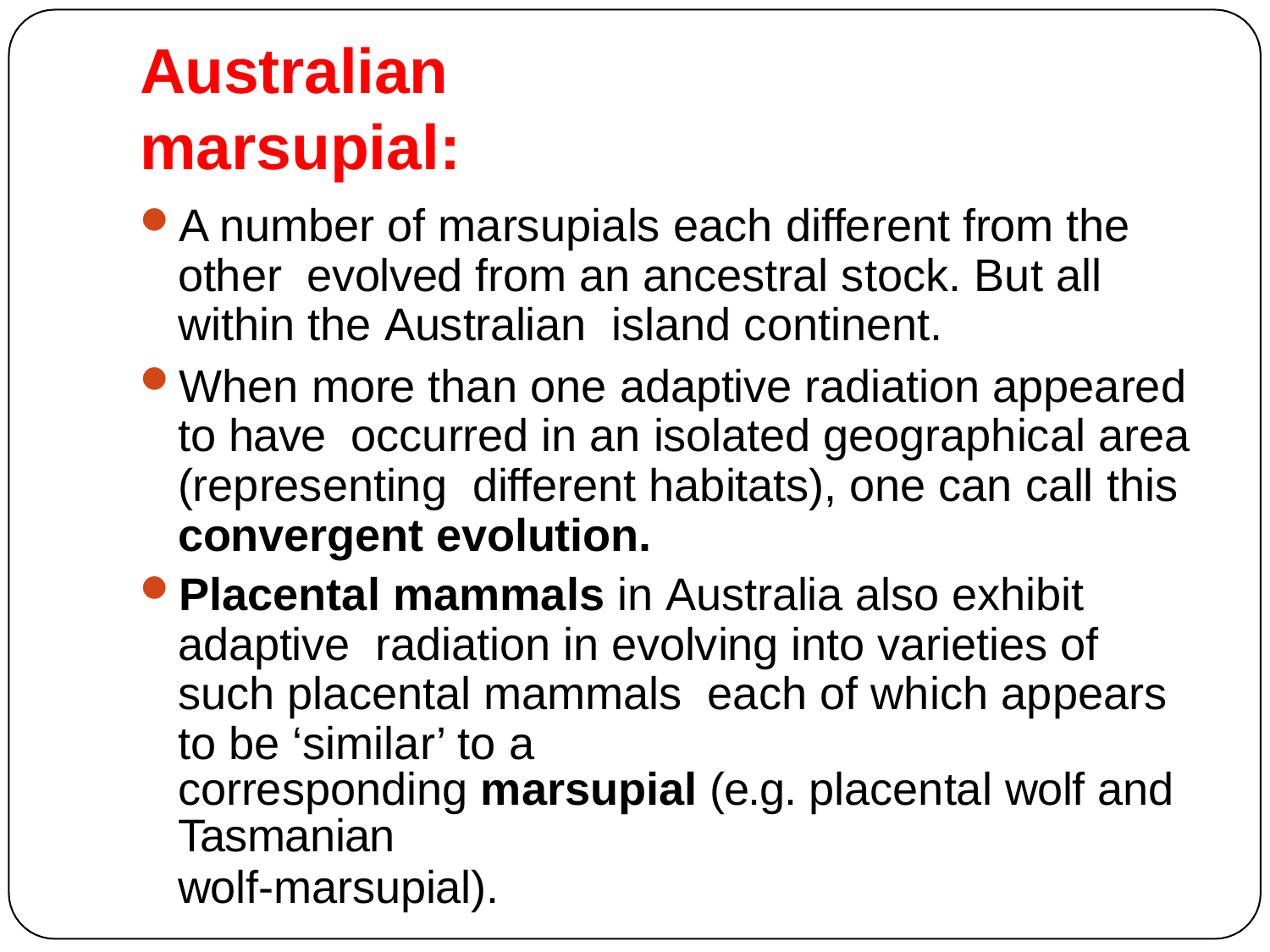

# Australian marsupial:
A number of marsupials each different from the other  evolved from an ancestral stock. But all within the Australian  island continent.
When more than one adaptive radiation appeared to have  occurred in an isolated geographical area (representing  different habitats), one can call this convergent evolution.
Placental mammals in Australia also exhibit adaptive  radiation in evolving into varieties of such placental mammals  each of which appears to be ‘similar’ to a
corresponding marsupial (e.g. placental wolf and Tasmanian
wolf-marsupial).